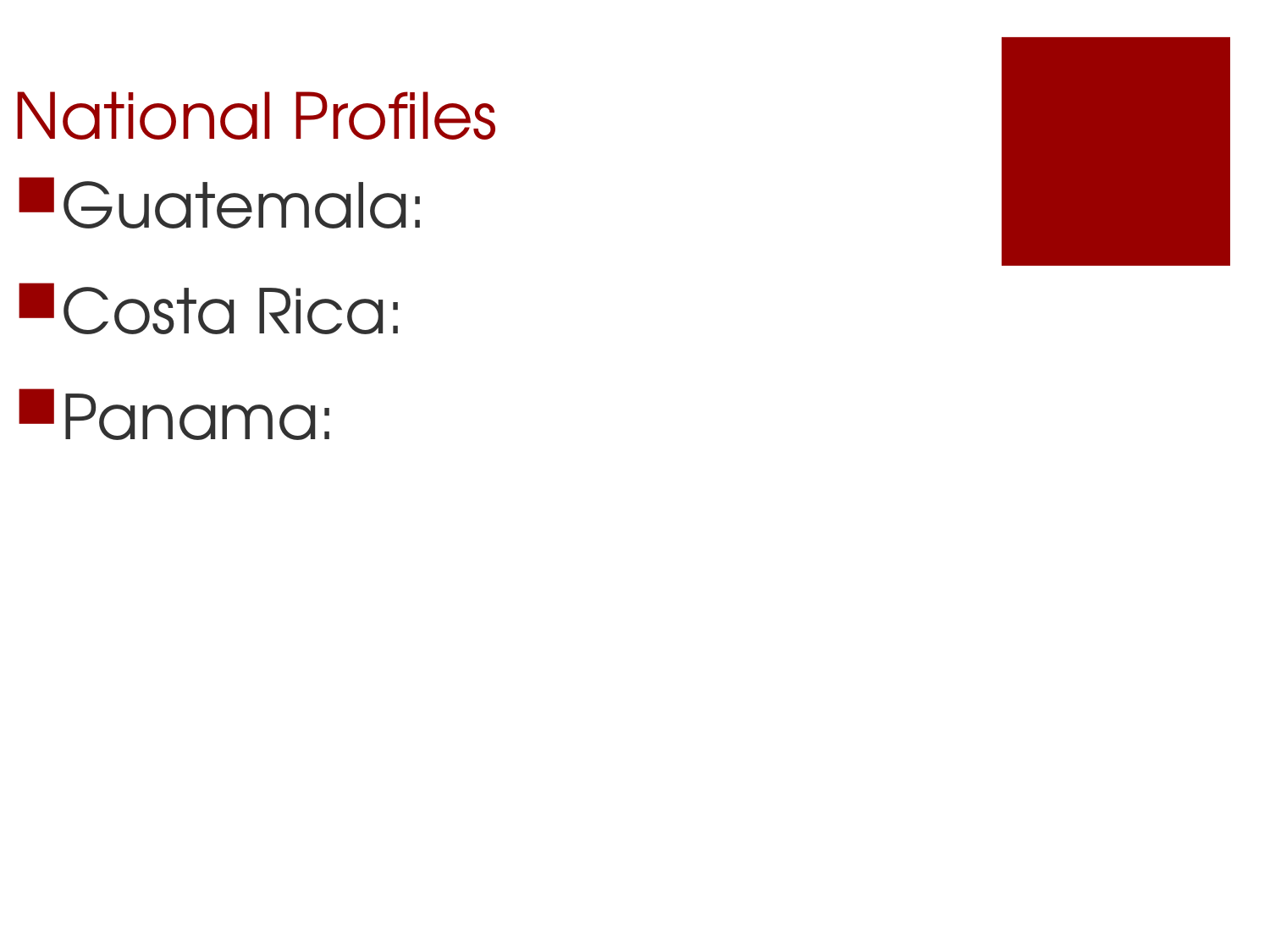

# National Profiles
Guatemala:
Costa Rica:
Panama: